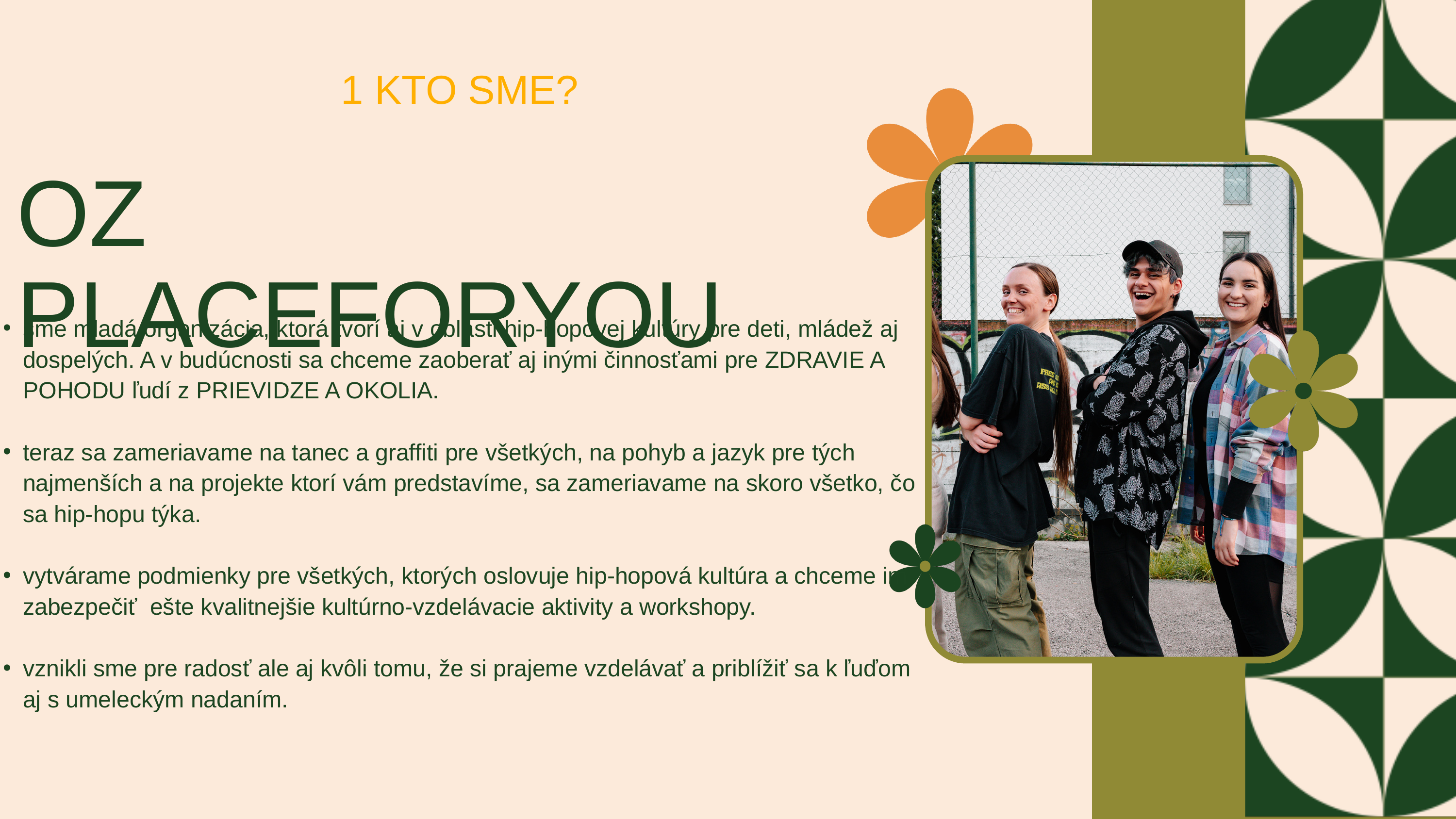

1 KTO SME?

OZ PLACEFORYOU
sme mladá organizácia, ktorá tvorí aj v oblasti hip-hopovej kultúry pre deti, mládež aj dospelých. A v budúcnosti sa chceme zaoberať aj inými činnosťami pre ZDRAVIE A POHODU ľudí z PRIEVIDZE A OKOLIA.

teraz sa zameriavame na tanec a graffiti pre všetkých, na pohyb a jazyk pre tých najmenších a na projekte ktorí vám predstavíme, sa zameriavame na skoro všetko, čo sa hip-hopu týka.

vytvárame podmienky pre všetkých, ktorých oslovuje hip-hopová kultúra a chceme im zabezpečiť  ešte kvalitnejšie kultúrno-vzdelávacie aktivity a workshopy.

vznikli sme pre radosť ale aj kvôli tomu, že si prajeme vzdelávať a priblížiť sa k ľuďom aj s umeleckým nadaním.